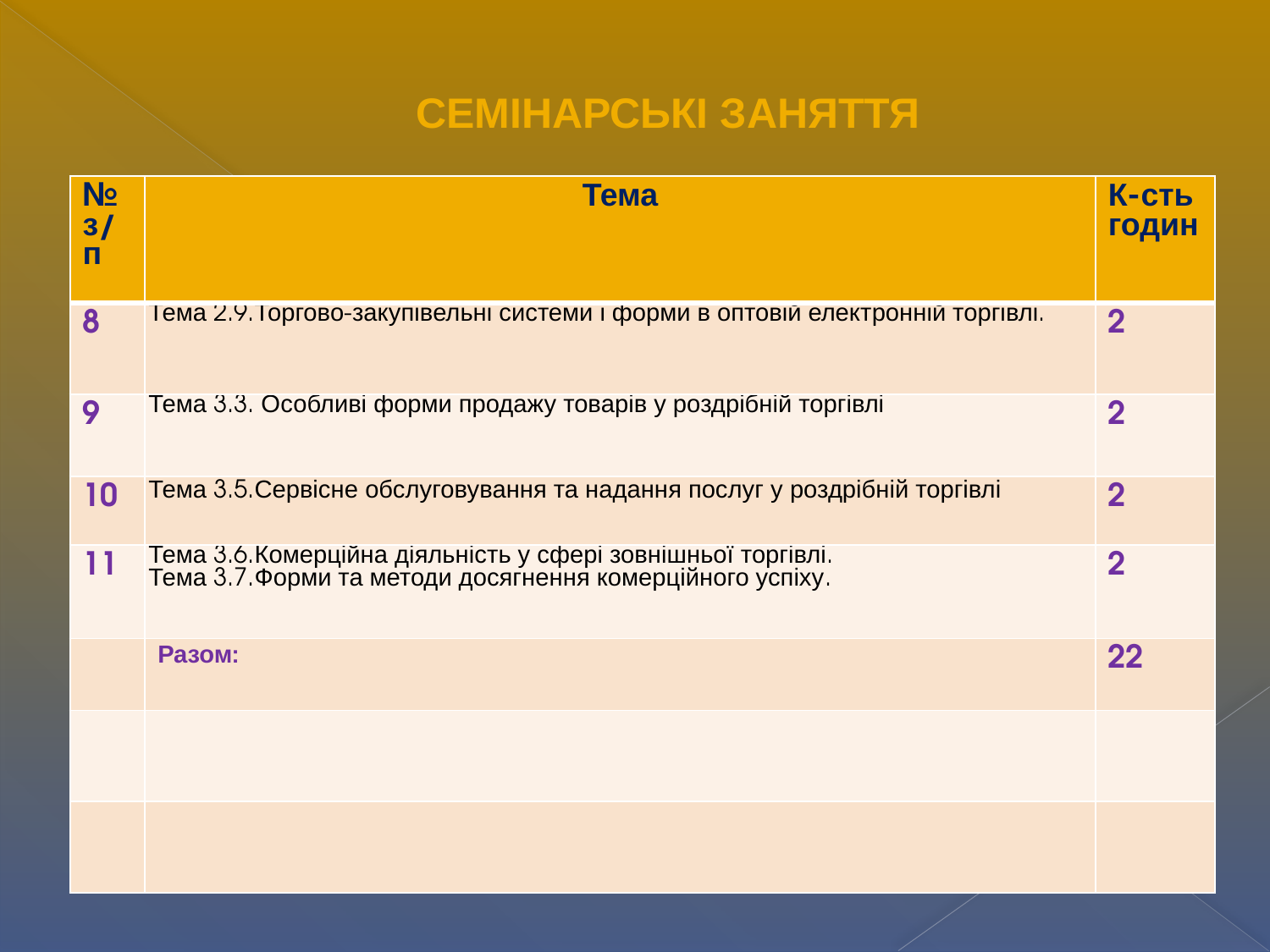

Семінарські заняття
| № з/п | Тема | К-сть годин |
| --- | --- | --- |
| 8 | Тема 2.9.Торгово-закупівельні системи і форми в оптовій електронній торгівлі. | 2 |
| 9 | Тема 3.3. Особливі форми продажу товарів у роздрібній торгівлі | 2 |
| 10 | Тема 3.5.Сервісне обслуговування та надання послуг у роздрібній торгівлі | 2 |
| 11 | Тема 3.6.Комерційна діяльність у сфері зовнішньої торгівлі. Тема 3.7.Форми та методи досягнення комерційного успіху. | 2 |
|  | Разом: | 22 |
|  |  |  |
|  |  |  |
|  |
| --- |